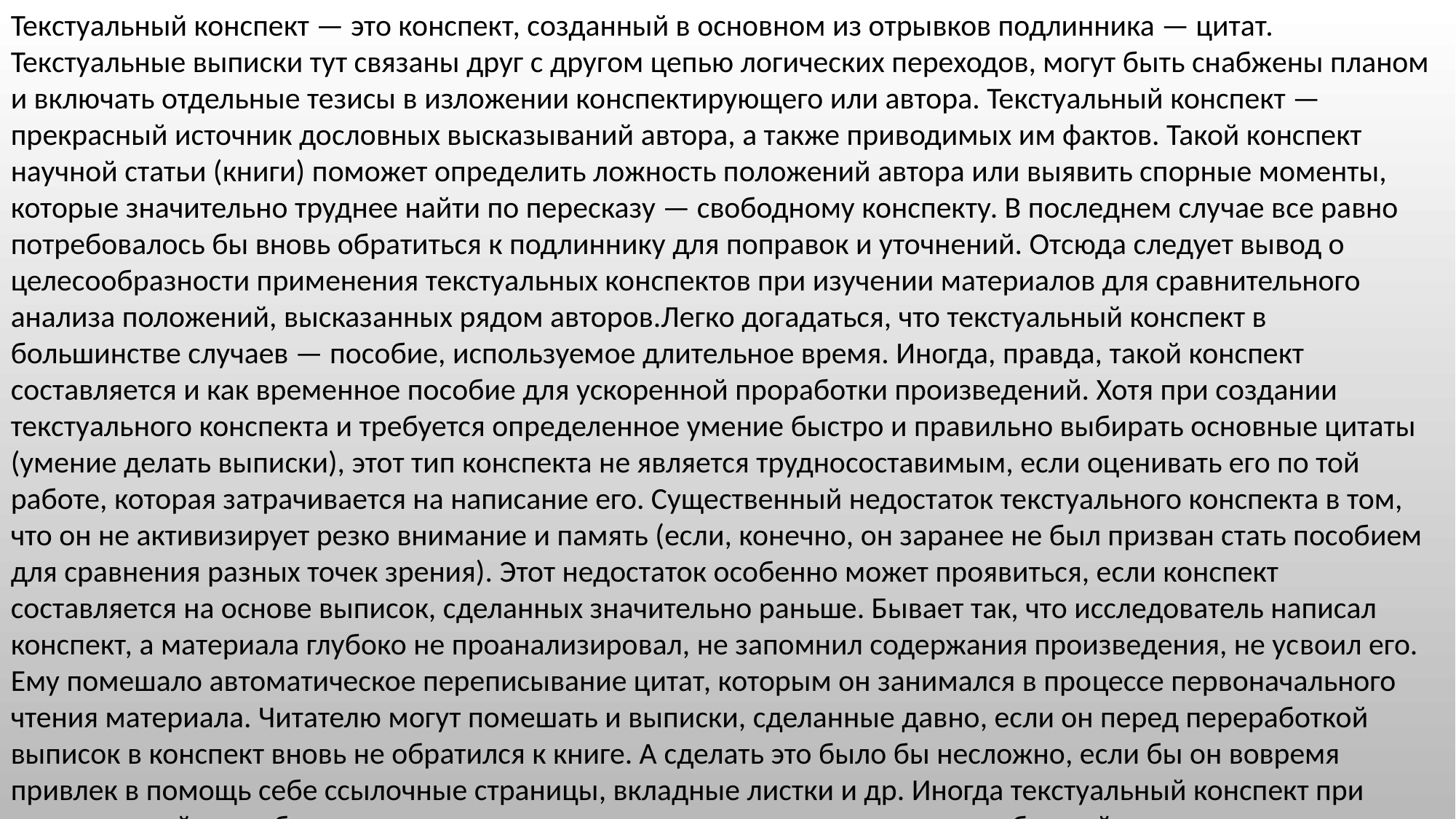

Текстуальный конспект — это конспект, созданный в основном из отрывков подлинника — цитат. Текстуальные выписки тут связаны друг с другом цепью логических переходов, могут быть снабжены планом и включать отдельные тезисы в изложении конспектирующего или автора. Текстуальный конспект — прекрасный источник дословных высказываний автора, а также приводимых им фактов. Такой конспект научной статьи (книги) поможет определить ложность по­ложений автора или выявить спорные моменты, которые значительно труднее найти по пересказу — свободному конспекту. В последнем случае все равно потребовалось бы вновь обратиться к подлиннику для поправок и уточнений. Отсюда следует вывод о целесообразности применения текстуальных конспектов при изучении материалов для сравнительного анализа положений, высказанных рядом авторов.Легко догадаться, что текстуальный конспект в большинстве случаев — пособие, используемое длительное время. Иногда, правда, такой конспект составляется и как временное пособие для ускоренной проработки произведений. Хотя при создании текстуального конспекта и требуется определенное умение быстро и правильно выбирать основные цитаты (умение делать выписки), этот тип конспекта не является трудносоставимым, если оценивать его по той работе, которая затрачивается на написание его. Существенный недостаток текстуального конспекта в том, что он не активизирует резко вни­мание и память (если, конечно, он заранее не был призван стать пособием для сравнения раз­ных точек зрения). Этот недостаток особенно может проявиться, если конспект составляется на основе выписок, сделанных значительно раньше. Бывает так, что исследователь написал конспект, а материала глубоко не проанализировал, не запомнил содержания произведения, не ус­воил его. Ему помешало автоматическое переписывание цитат, которым он занимался в про­цессе первоначального чтения материала. Читателю могут помешать и выписки, сделанные давно, если он перед переработкой выписок в конспект вновь не обратился к книге. А сделать это было бы несложно, если бы он вовремя привлек в помощь себе ссылочные страницы, вкладные листки и др. Иногда текстуальный конспект при последующей разработке его или даже в процессе создания переходит в свободный конспект.